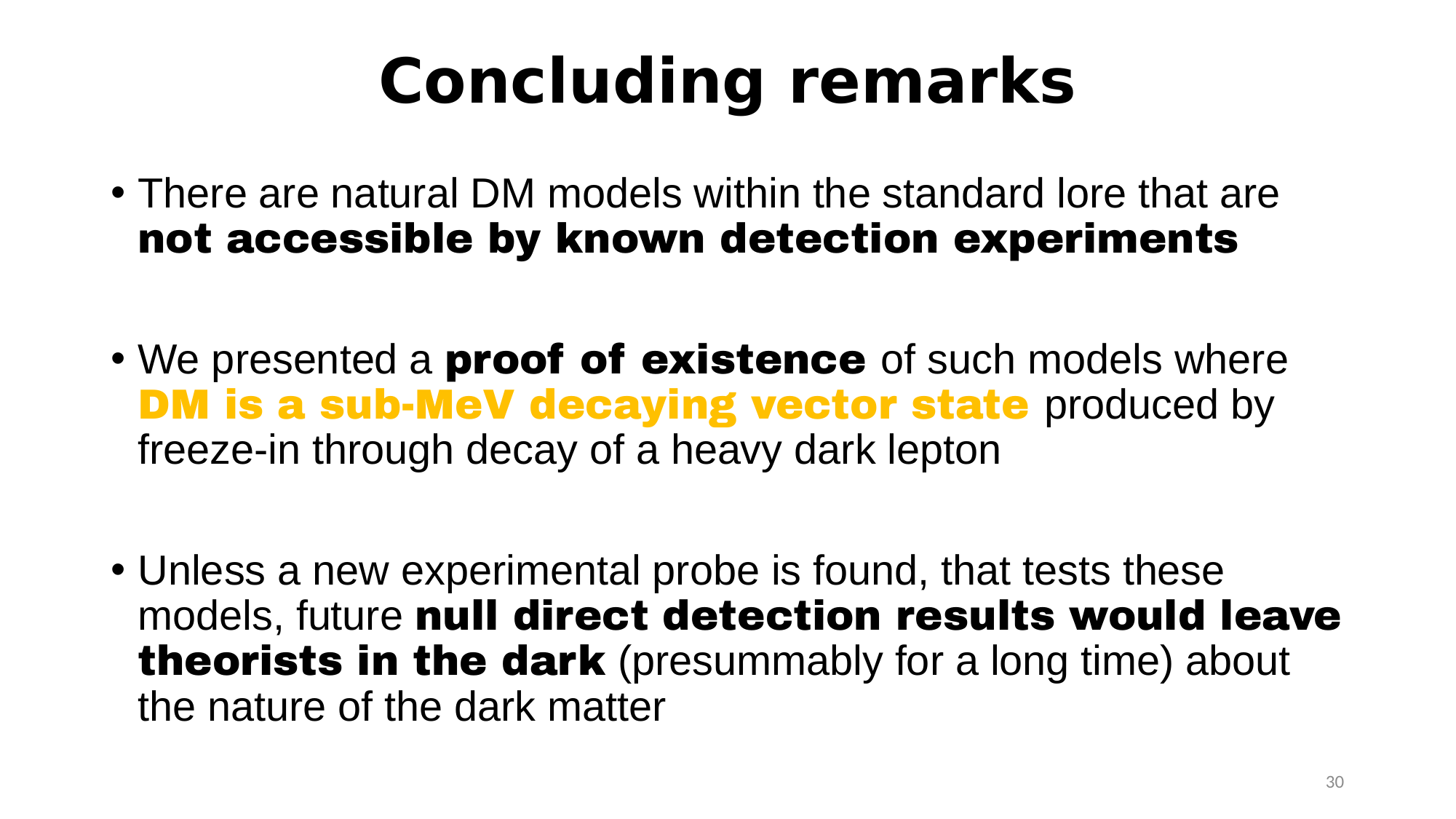

# Concluding remarks
There are natural DM models within the standard lore that are not accessible by known detection experiments

We presented a proof of existence of such models where DM is a sub-MeV decaying vector state produced by freeze-in through decay of a heavy dark lepton

Unless a new experimental probe is found, that tests these models, future null direct detection results would leave theorists in the dark (presummably for a long time) about the nature of the dark matter

30